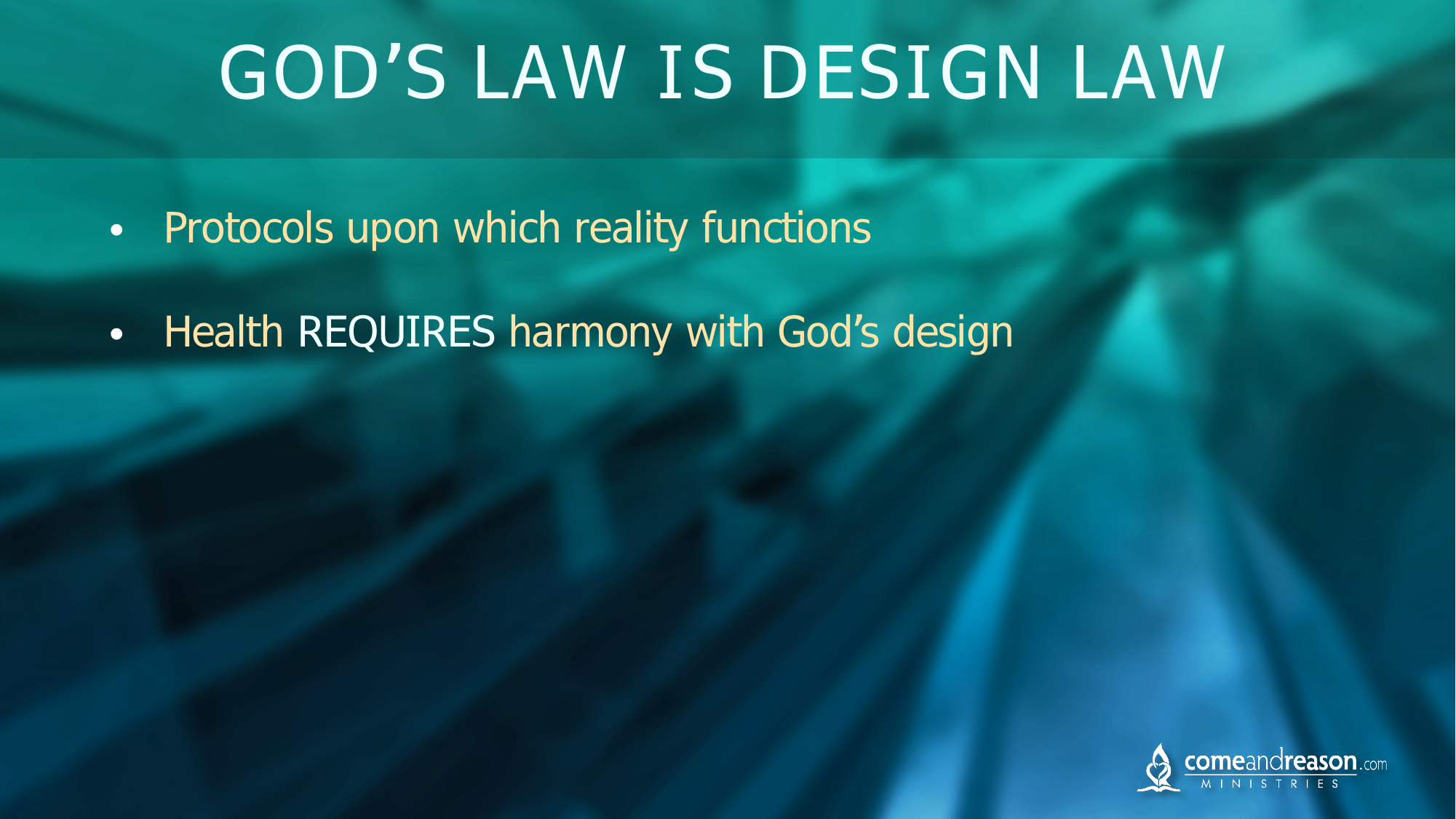

# GOD’S LAW IS DESIGN LAW
Protocols upon which reality functions

Health REQUIRES harmony with God’s design